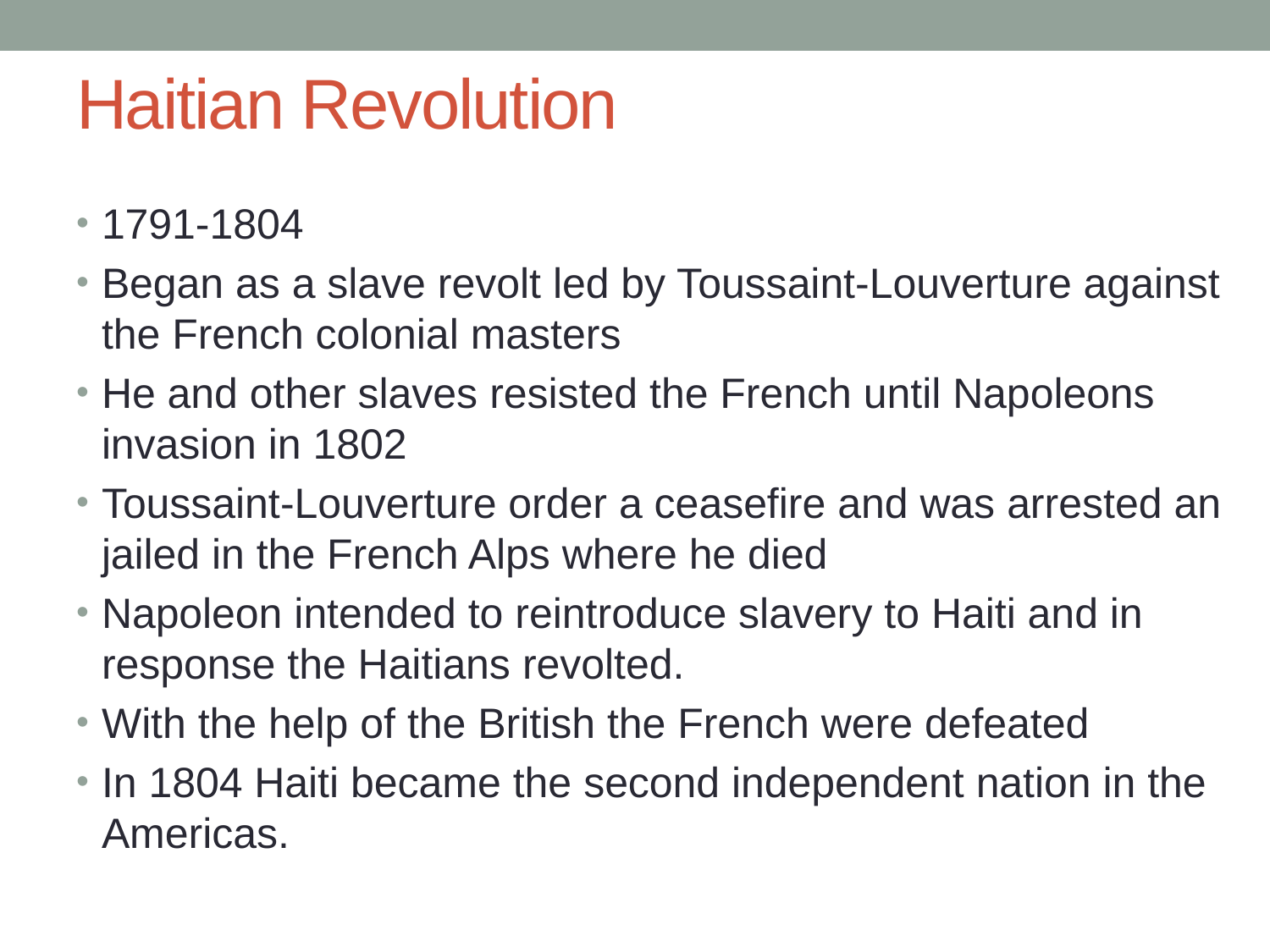

# Haitian Revolution
1791-1804
Began as a slave revolt led by Toussaint-Louverture against the French colonial masters
He and other slaves resisted the French until Napoleons invasion in 1802
Toussaint-Louverture order a ceasefire and was arrested an jailed in the French Alps where he died
Napoleon intended to reintroduce slavery to Haiti and in response the Haitians revolted.
With the help of the British the French were defeated
In 1804 Haiti became the second independent nation in the Americas.